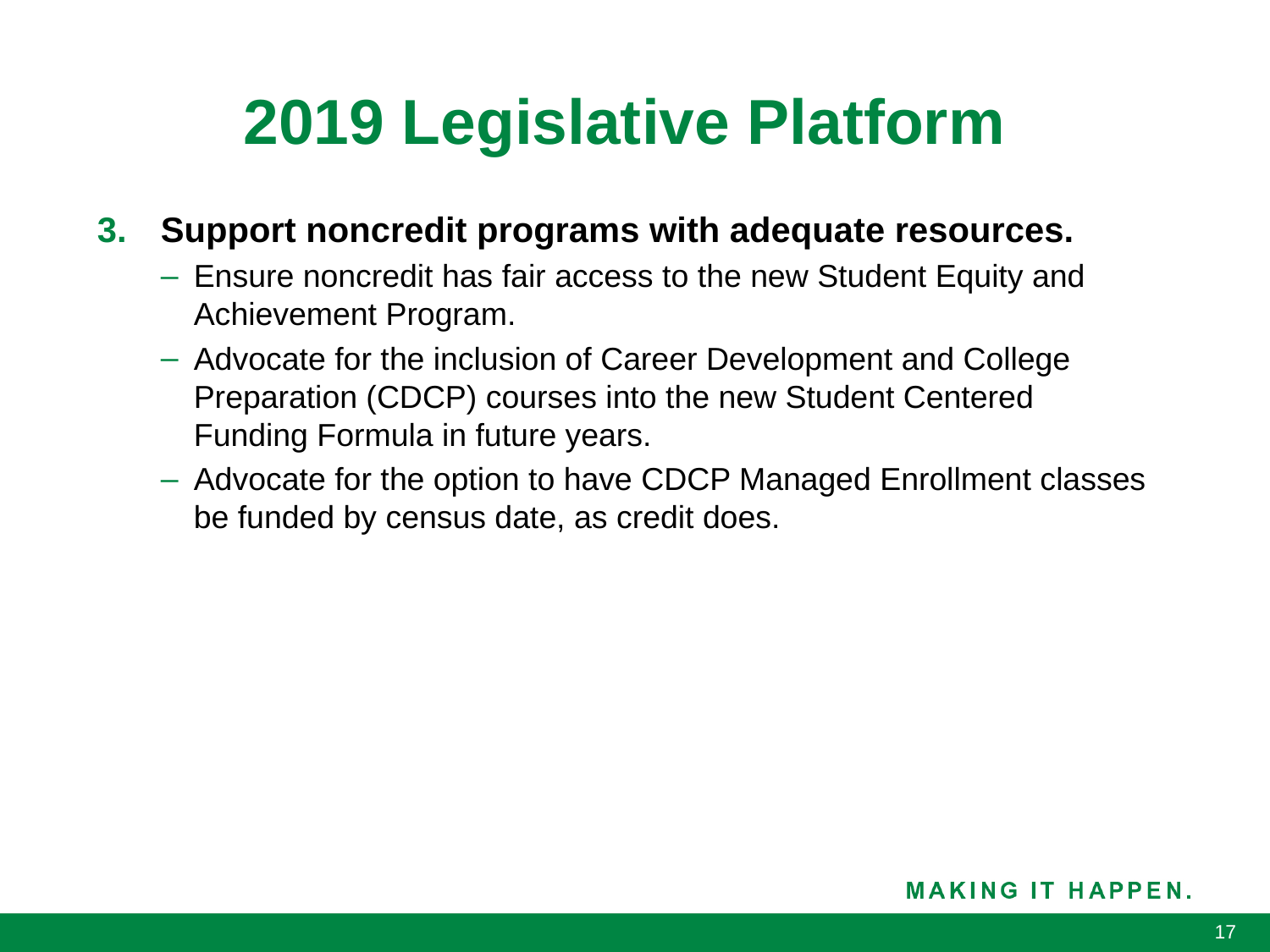

# 2019 Legislative Platform
Support noncredit programs with adequate resources.
Ensure noncredit has fair access to the new Student Equity and Achievement Program.
Advocate for the inclusion of Career Development and College Preparation (CDCP) courses into the new Student Centered Funding Formula in future years.
Advocate for the option to have CDCP Managed Enrollment classes be funded by census date, as credit does.

17